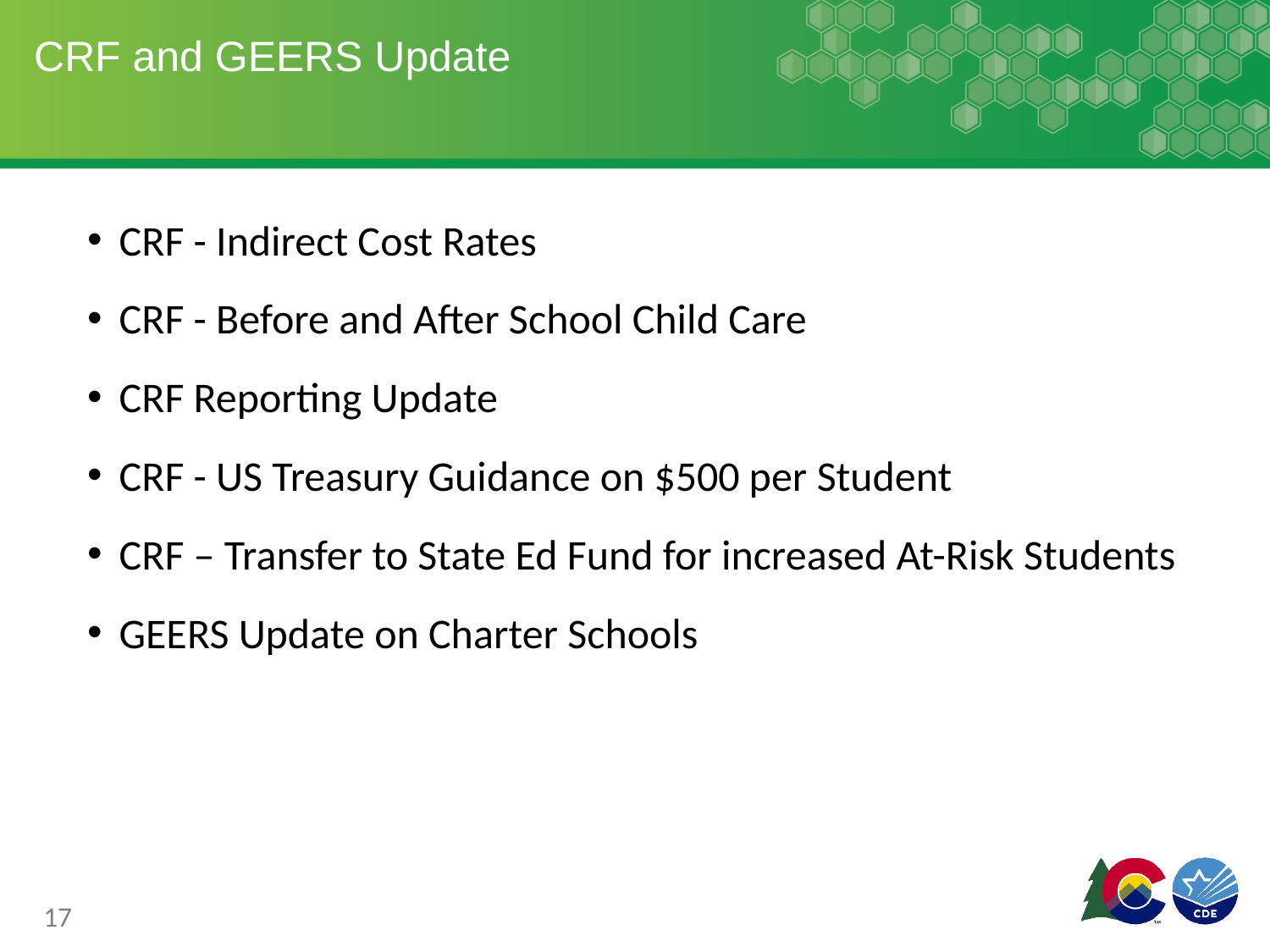

# CRF and GEERS Update
CRF - Indirect Cost Rates
CRF - Before and After School Child Care
CRF Reporting Update
CRF - US Treasury Guidance on $500 per Student
CRF – Transfer to State Ed Fund for increased At-Risk Students
GEERS Update on Charter Schools

17